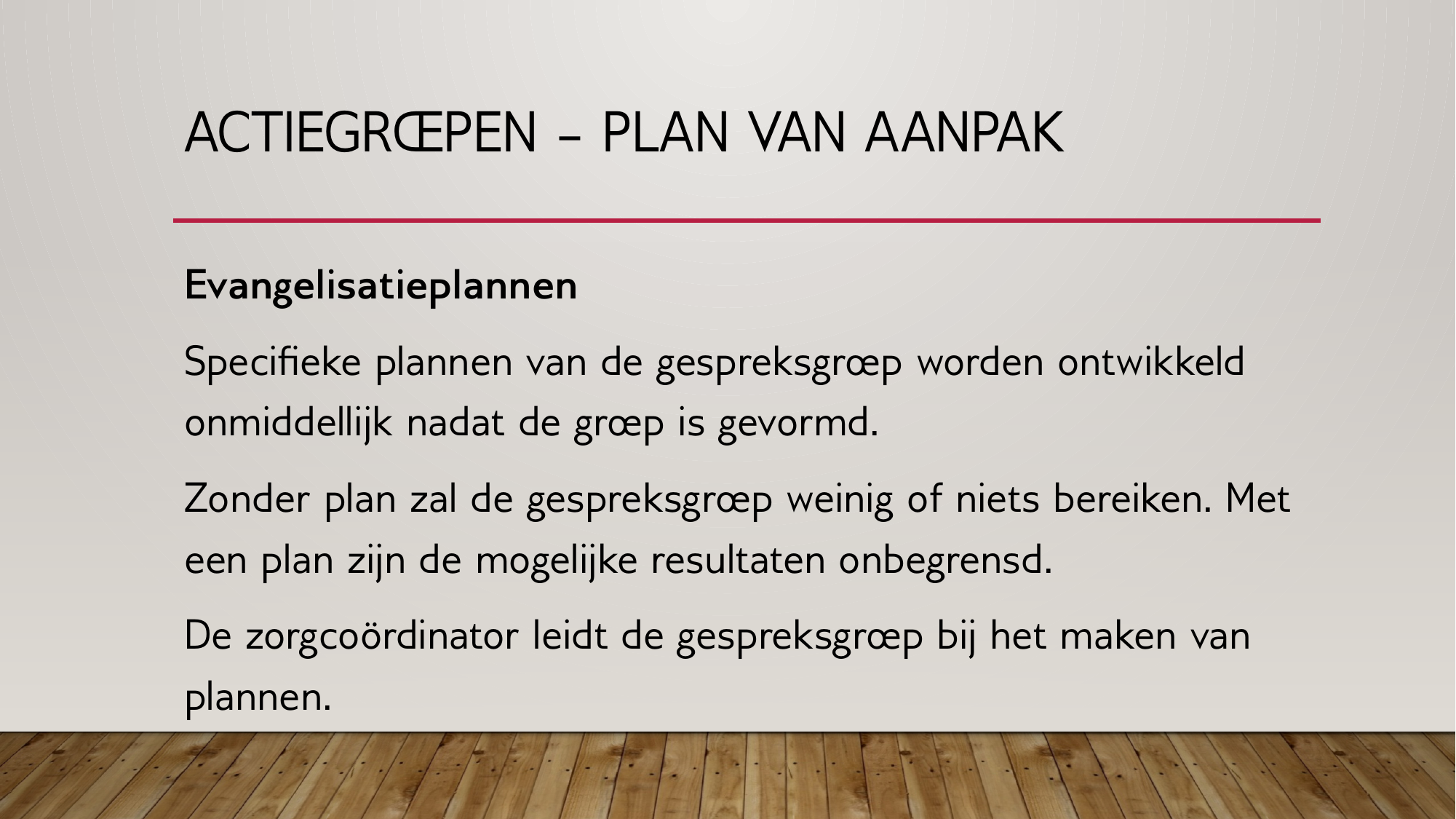

# Actiegroepen – plan van aanpak
Evangelisatieplannen
Specifieke plannen van de gespreksgroep worden ontwikkeld onmiddellijk nadat de groep is gevormd.
Zonder plan zal de gespreksgroep weinig of niets bereiken. Met een plan zijn de mogelijke resultaten onbegrensd.
De zorgcoördinator leidt de gespreksgroep bij het maken van plannen.